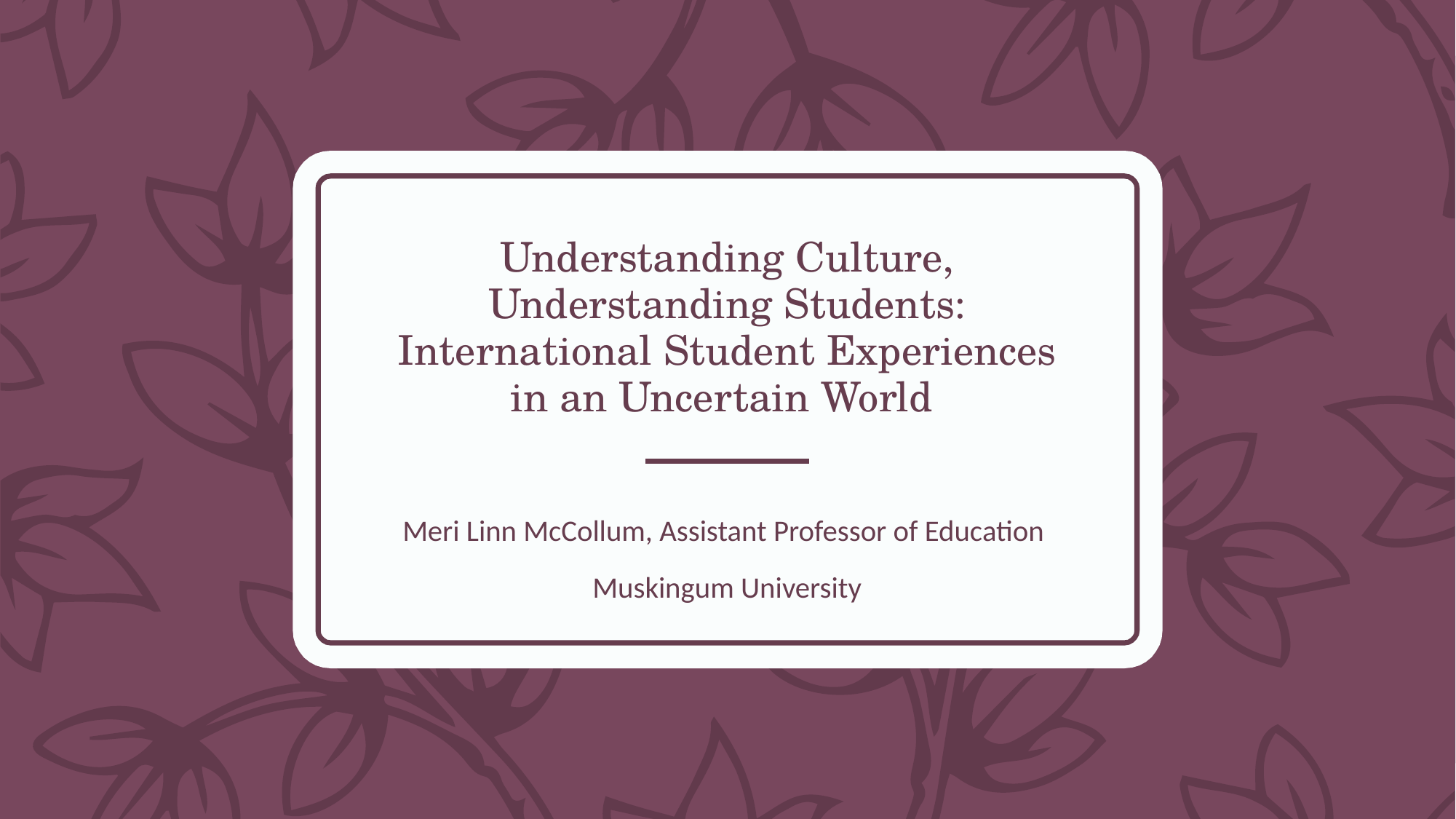

# Understanding Culture, Understanding Students: International Student Experiences in an Uncertain World
Meri Linn McCollum, Assistant Professor of Education
Muskingum University